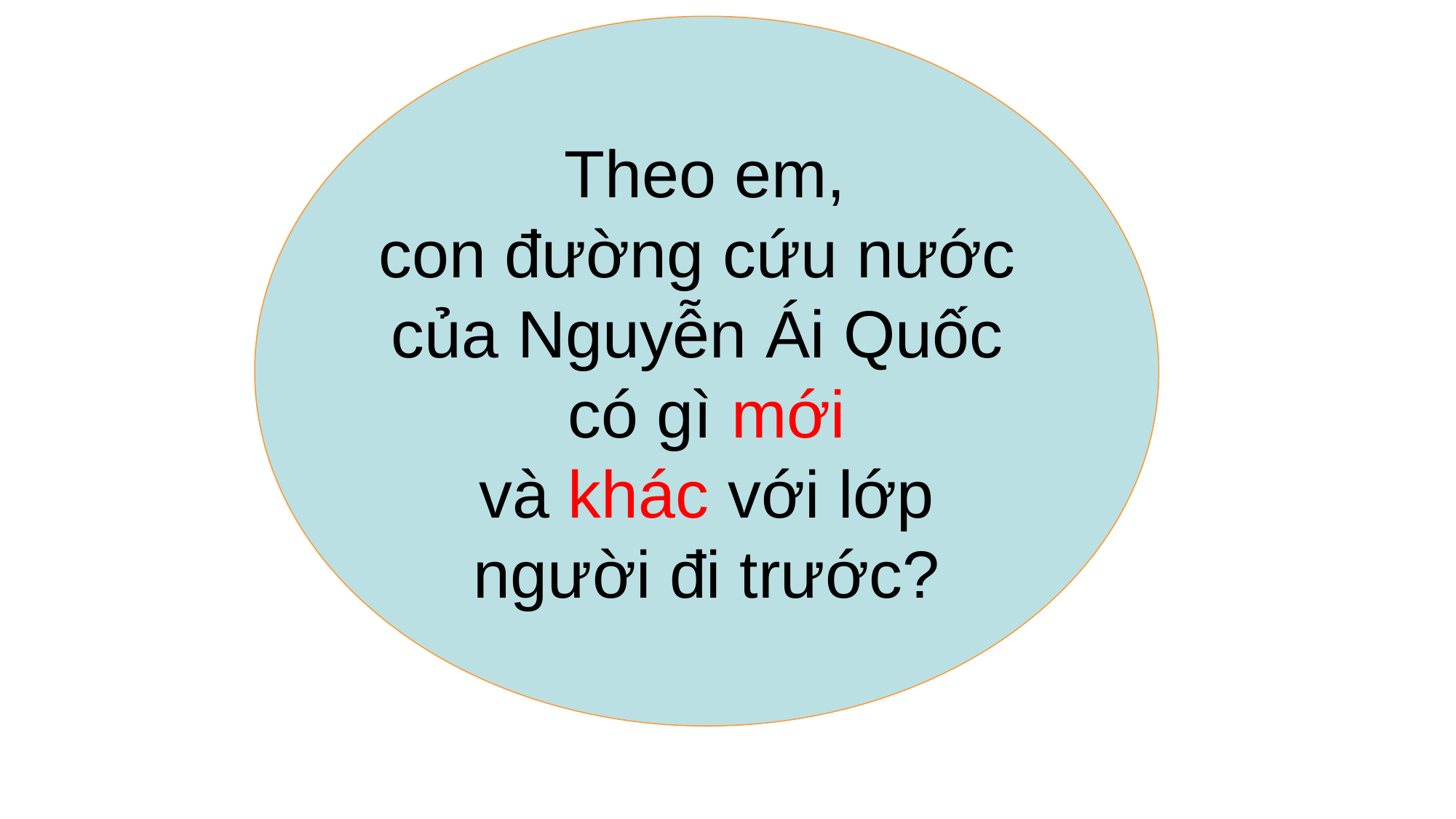

Theo em,
con đường cứu nước
của Nguyễn Ái Quốc
có gì mới
 và khác với lớp
người đi trước?